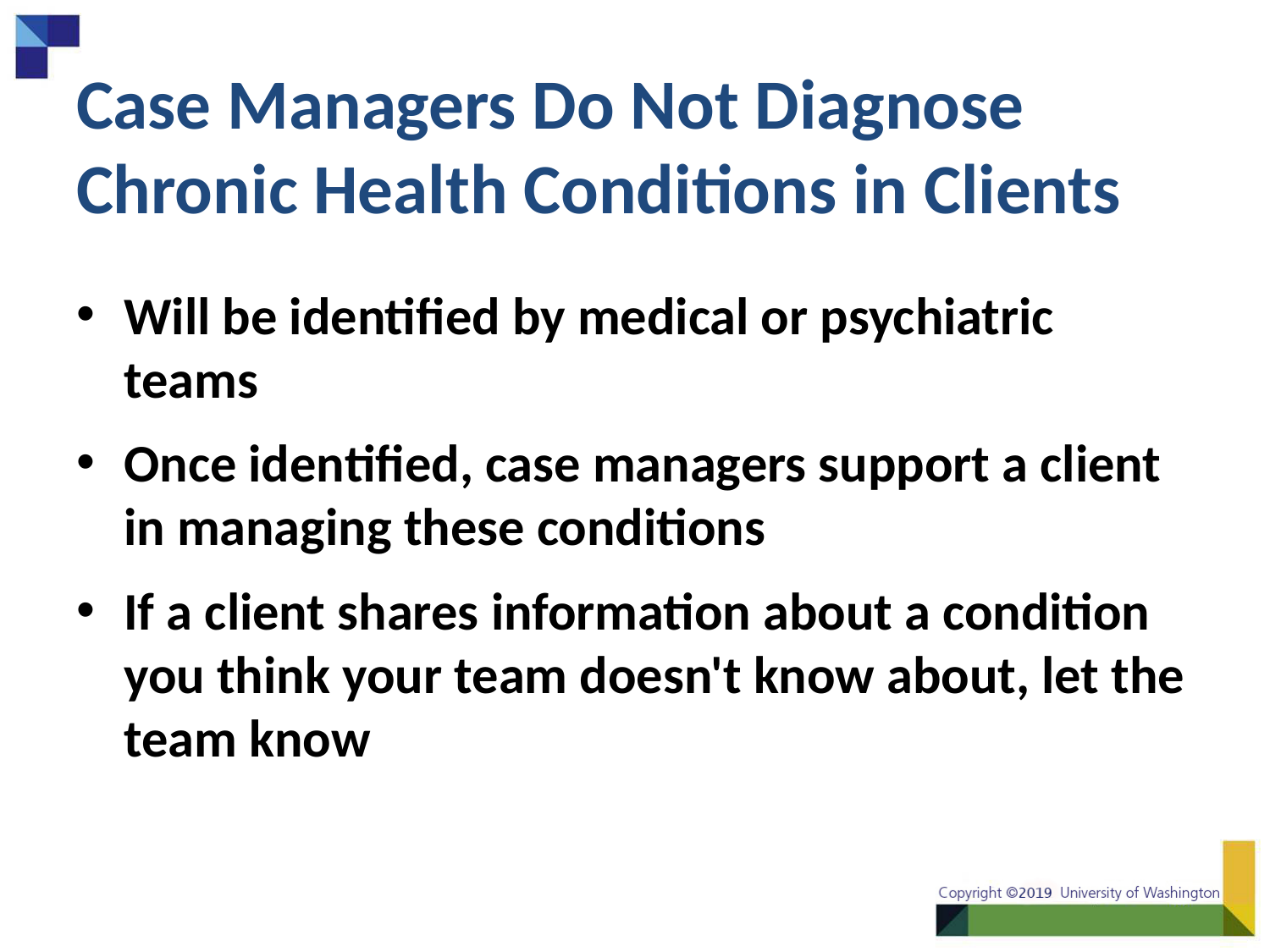

# Case Managers Do Not Diagnose Chronic Health Conditions in Clients
Will be identified by medical or psychiatric teams
Once identified, case managers support a client in managing these conditions
If a client shares information about a condition you think your team doesn't know about, let the team know